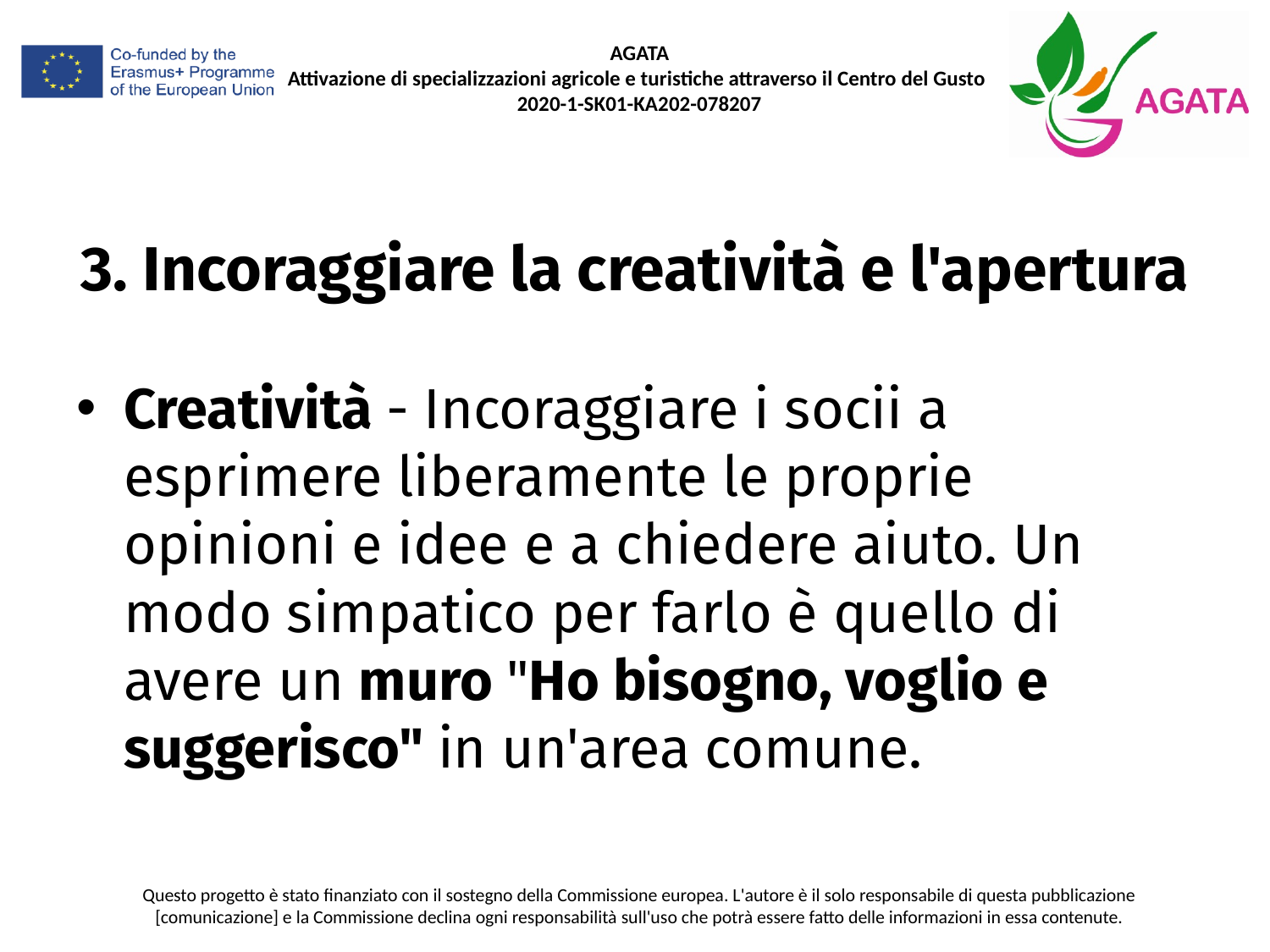

# 3. Incoraggiare la creatività e l'apertura
Creatività - Incoraggiare i socii a esprimere liberamente le proprie opinioni e idee e a chiedere aiuto. Un modo simpatico per farlo è quello di avere un muro "Ho bisogno, voglio e suggerisco" in un'area comune.